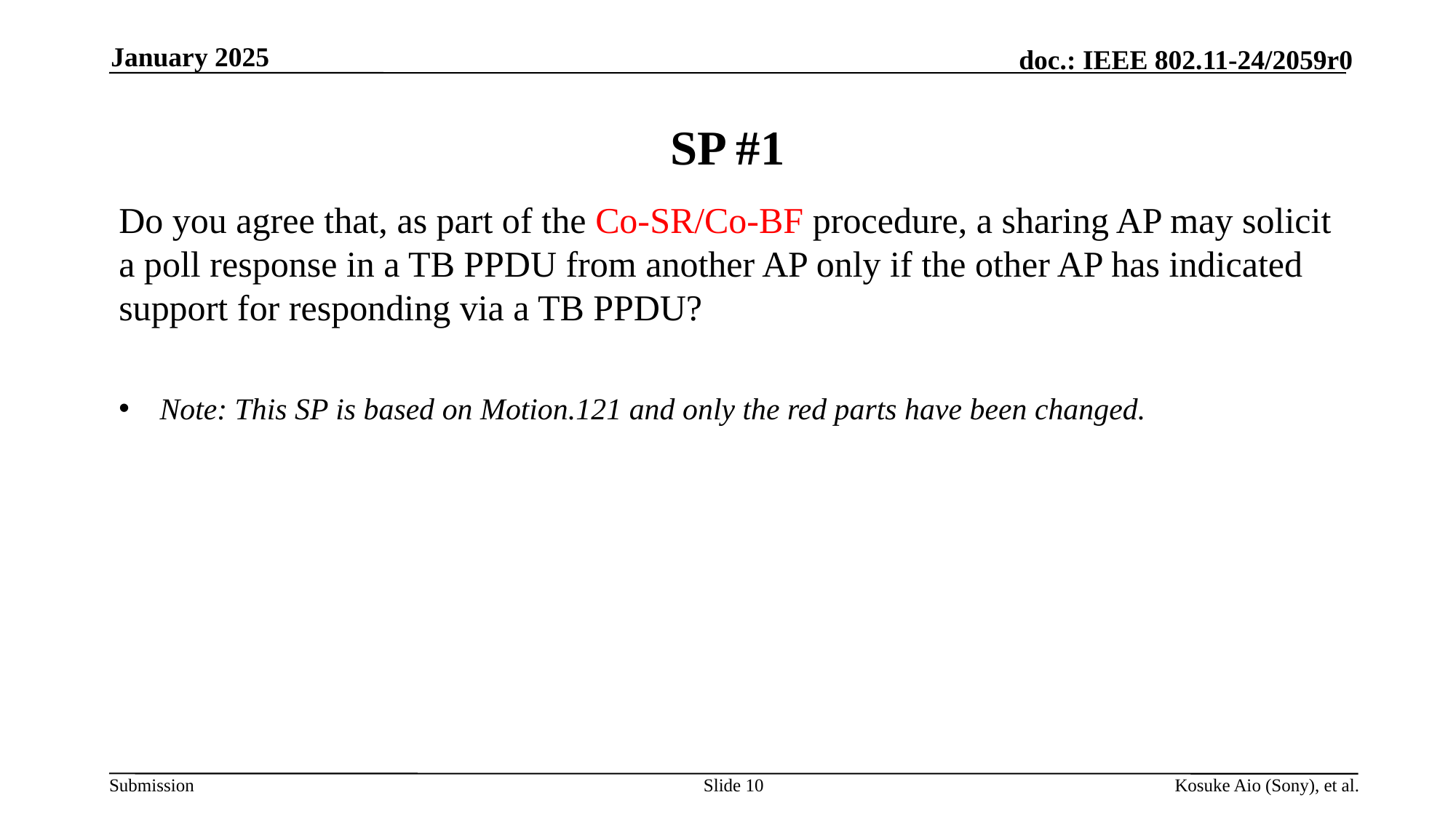

January 2025
# SP #1
Do you agree that, as part of the Co-SR/Co-BF procedure, a sharing AP may solicit a poll response in a TB PPDU from another AP only if the other AP has indicated support for responding via a TB PPDU?

Note: This SP is based on Motion.121 and only the red parts have been changed.
Slide 10
Kosuke Aio (Sony), et al.